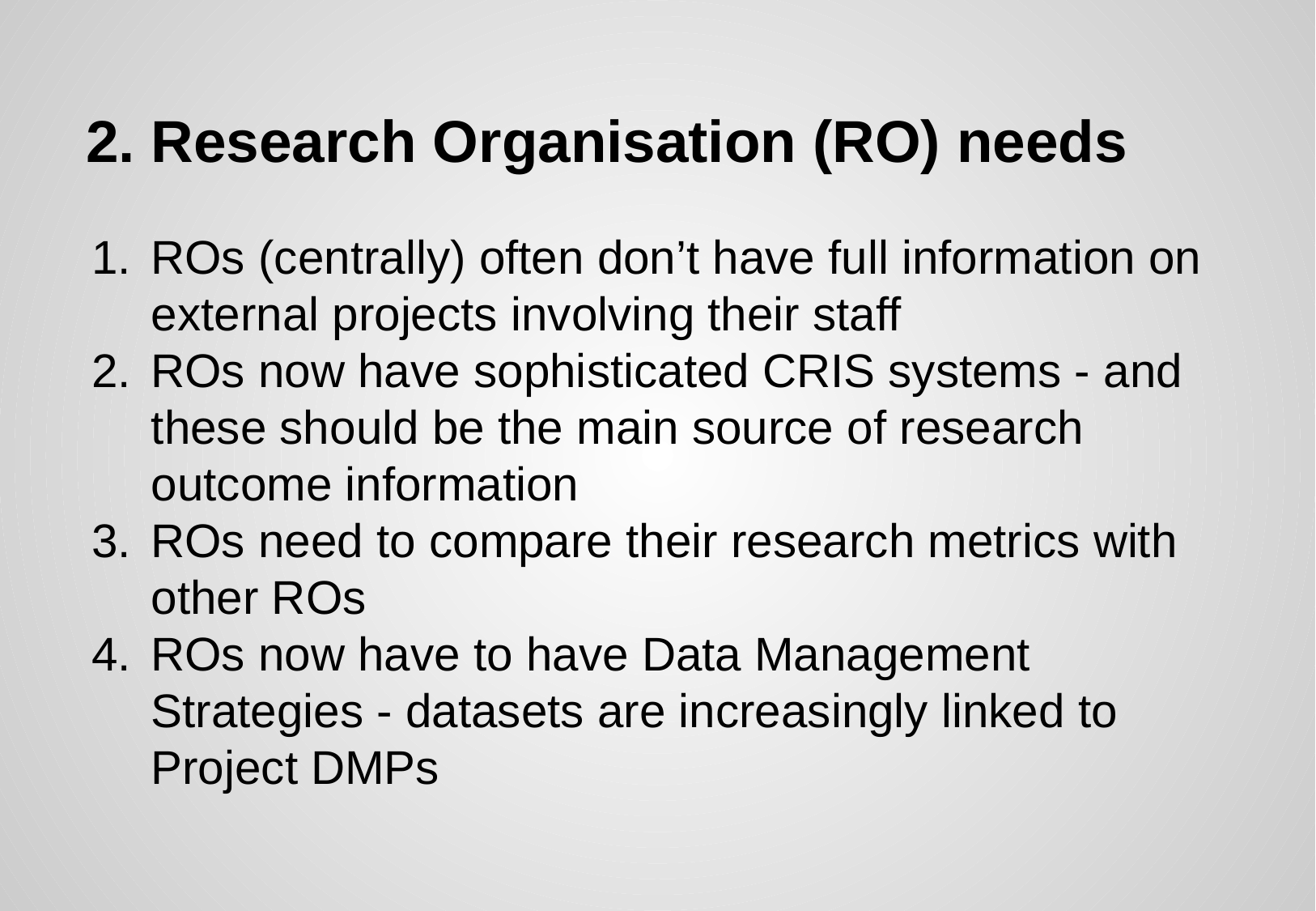

# Research Organisation (RO) needs
ROs (centrally) often don’t have full information on external projects involving their staff
ROs now have sophisticated CRIS systems - and these should be the main source of research outcome information
ROs need to compare their research metrics with other ROs
ROs now have to have Data Management Strategies - datasets are increasingly linked to Project DMPs